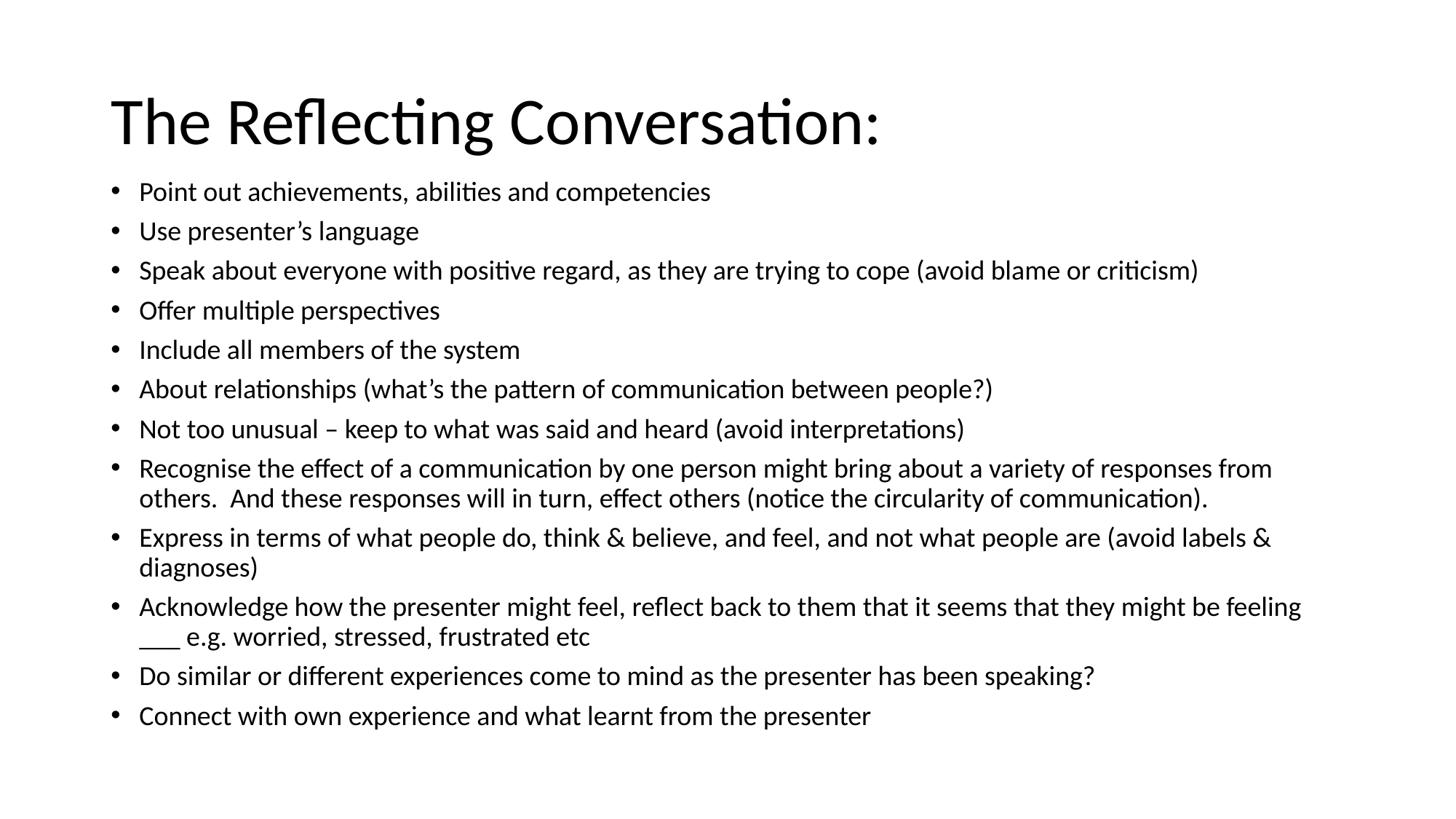

# The Reflecting Conversation:
Point out achievements, abilities and competencies
Use presenter’s language
Speak about everyone with positive regard, as they are trying to cope (avoid blame or criticism)
Offer multiple perspectives
Include all members of the system
About relationships (what’s the pattern of communication between people?)
Not too unusual – keep to what was said and heard (avoid interpretations)
Recognise the effect of a communication by one person might bring about a variety of responses from others.  And these responses will in turn, effect others (notice the circularity of communication).
Express in terms of what people do, think & believe, and feel, and not what people are (avoid labels & diagnoses)
Acknowledge how the presenter might feel, reflect back to them that it seems that they might be feeling ___ e.g. worried, stressed, frustrated etc
Do similar or different experiences come to mind as the presenter has been speaking?
Connect with own experience and what learnt from the presenter